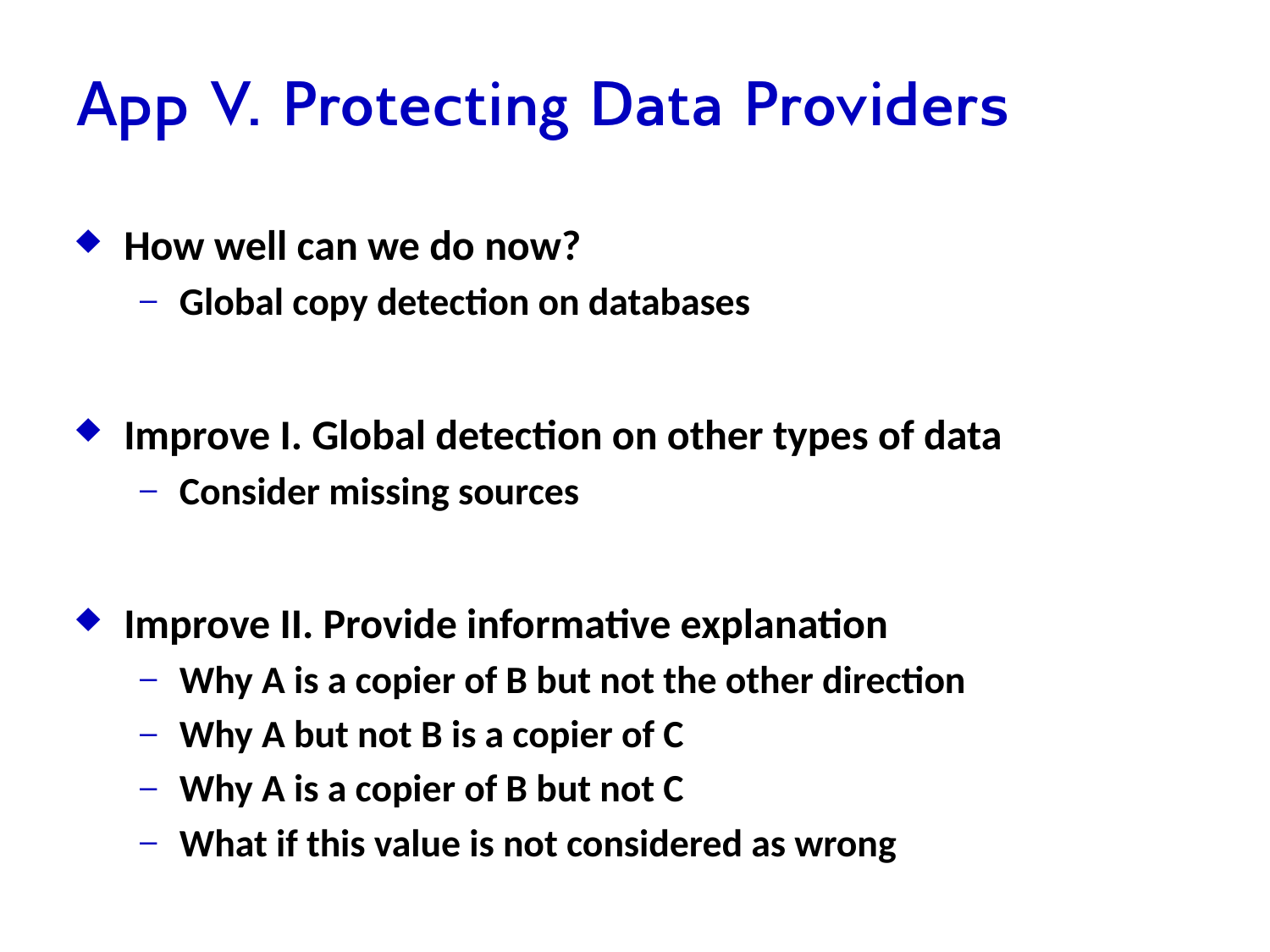

# App V. Protecting Data Providers
How well can we do now?
Global copy detection on databases

Improve I. Global detection on other types of data
Consider missing sources

Improve II. Provide informative explanation
Why A is a copier of B but not the other direction
Why A but not B is a copier of C
Why A is a copier of B but not C
What if this value is not considered as wrong